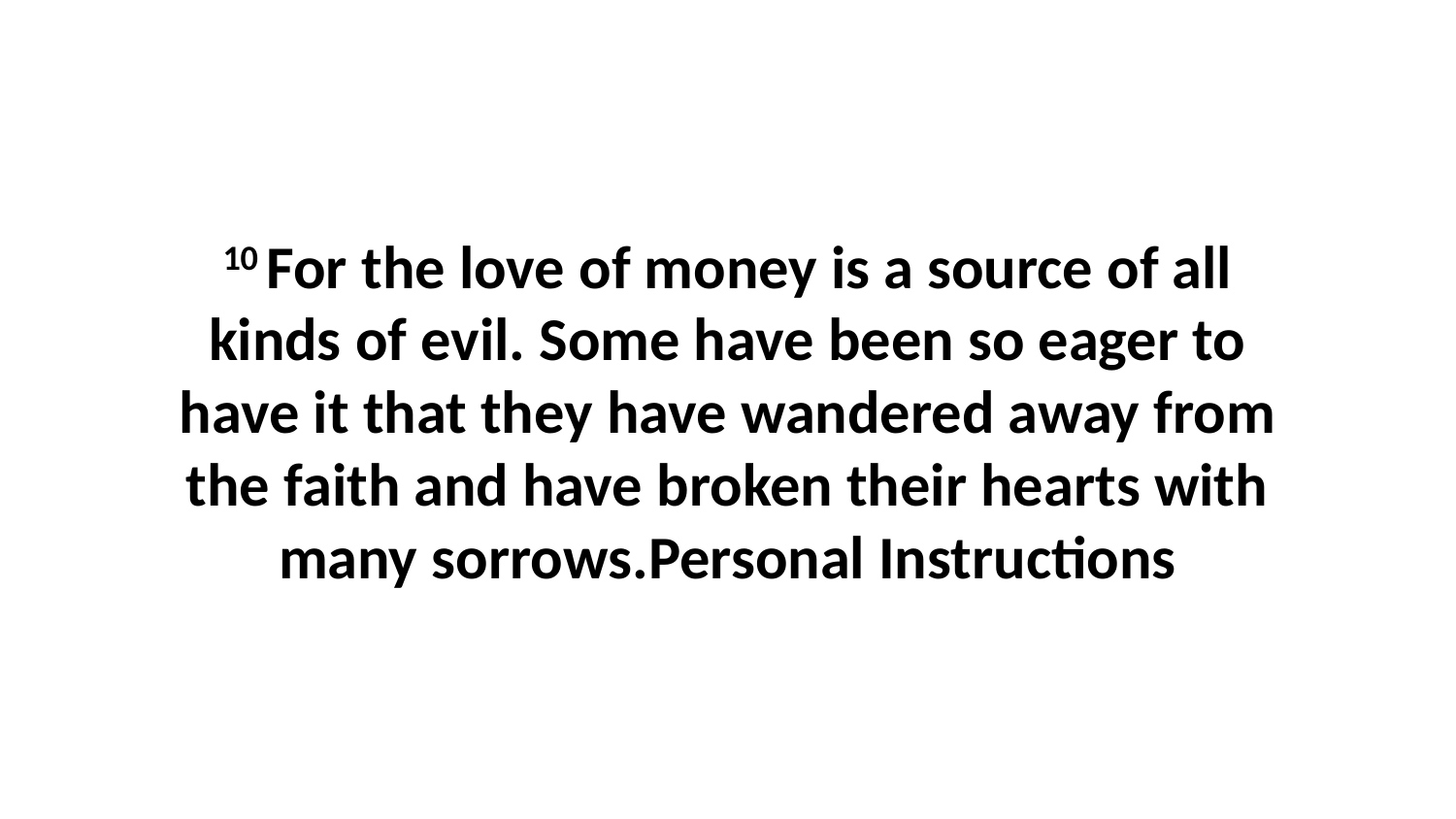

10 For the love of money is a source of all kinds of evil. Some have been so eager to have it that they have wandered away from the faith and have broken their hearts with many sorrows.Personal Instructions